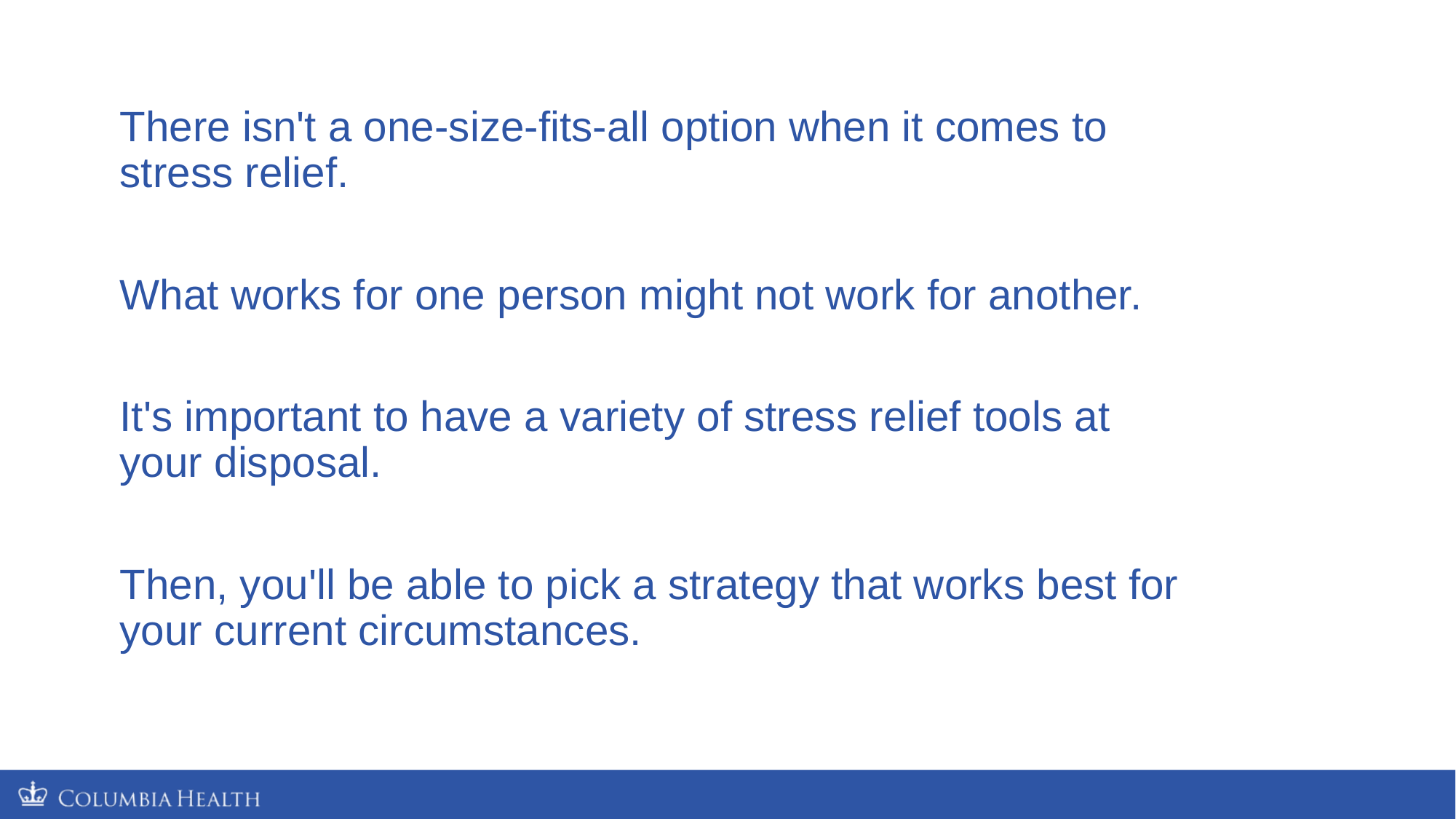

There isn't a one-size-fits-all option when it comes to stress relief.

What works for one person might not work for another.

It's important to have a variety of stress relief tools at your disposal.

Then, you'll be able to pick a strategy that works best for your current circumstances.